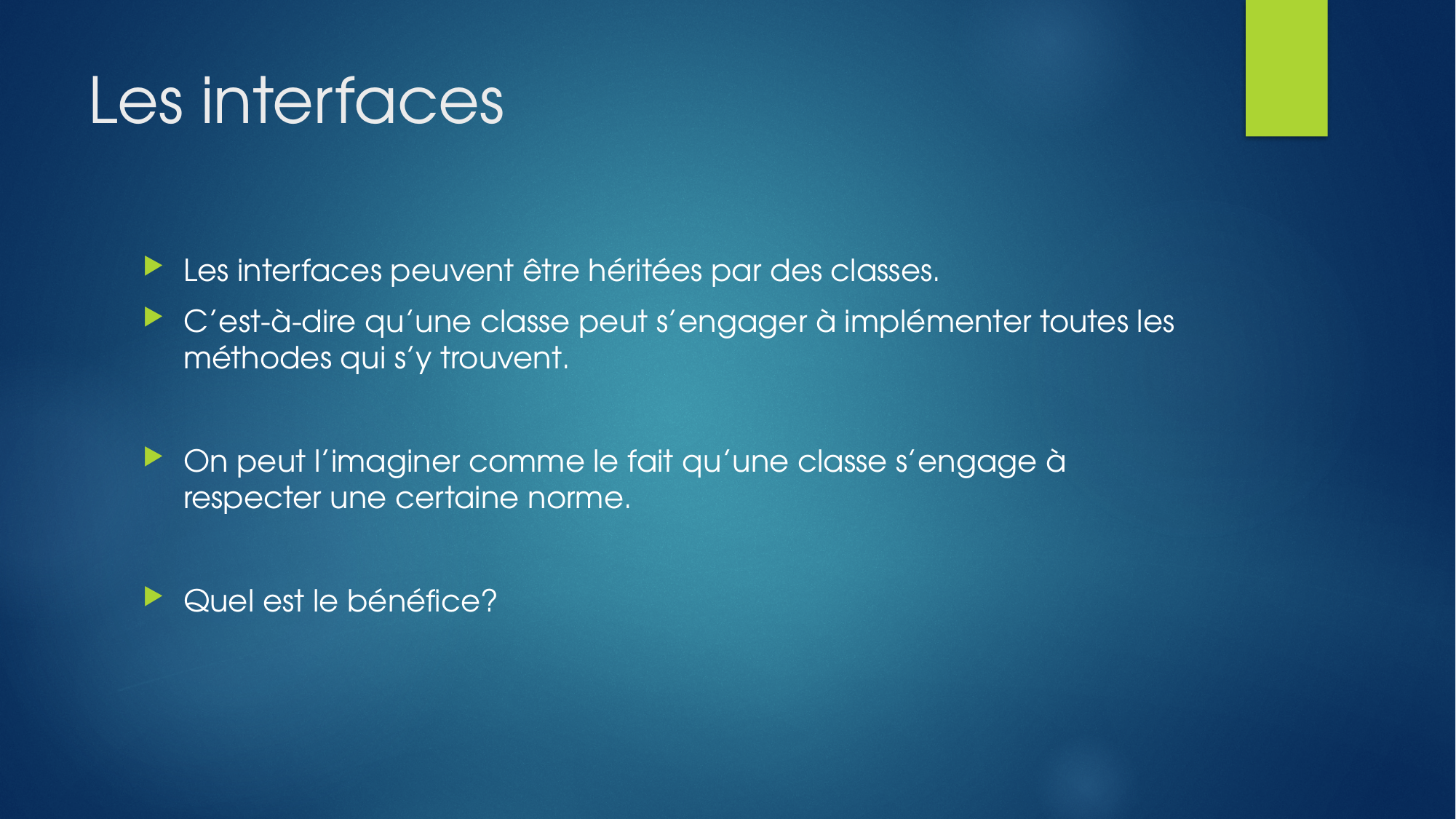

# Les interfaces
Les interfaces peuvent être héritées par des classes.
C’est-à-dire qu’une classe peut s’engager à implémenter toutes les méthodes qui s’y trouvent.

On peut l’imaginer comme le fait qu’une classe s’engage à respecter une certaine norme.

Quel est le bénéfice?